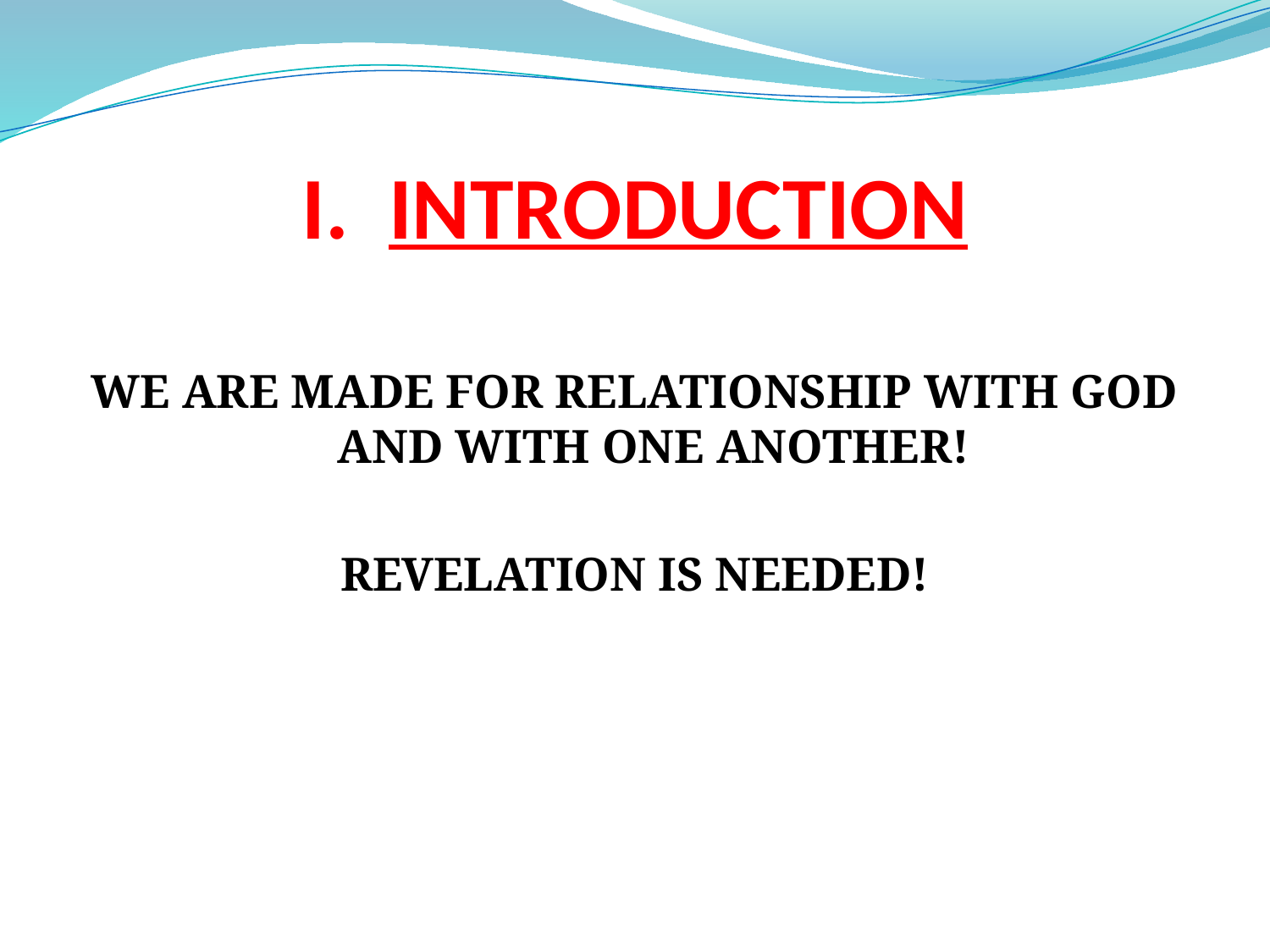

# I.  INTRODUCTION
WE ARE MADE FOR RELATIONSHIP WITH GOD AND WITH ONE ANOTHER!

REVELATION IS NEEDED!